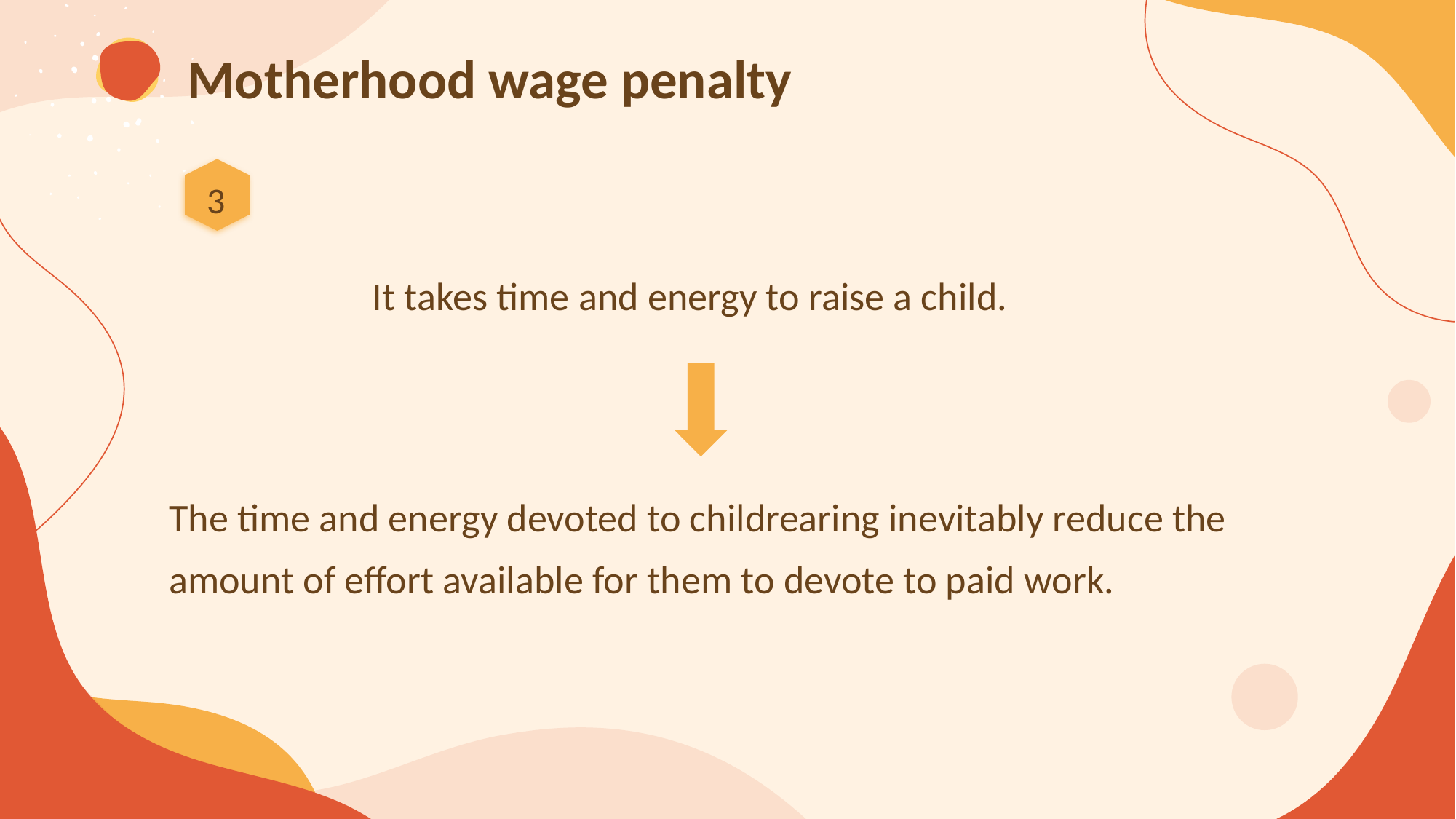

Motherhood wage penalty

3

It takes time and energy to raise a child.

The time and energy devoted to childrearing inevitably reduce the amount of effort available for them to devote to paid work.